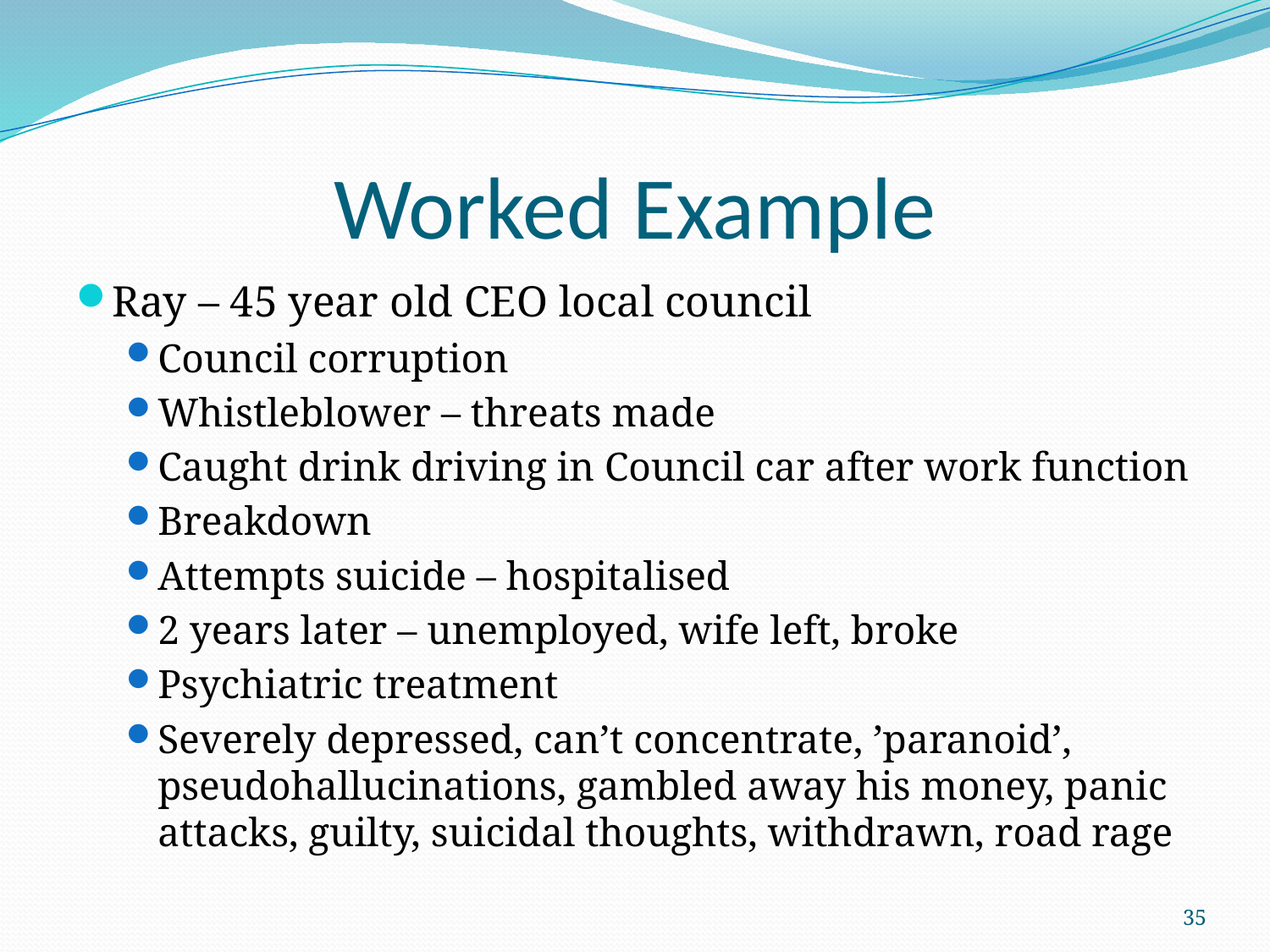

# Worked Example
Ray – 45 year old CEO local council
Council corruption
Whistleblower – threats made
Caught drink driving in Council car after work function
Breakdown
Attempts suicide – hospitalised
2 years later – unemployed, wife left, broke
Psychiatric treatment
Severely depressed, can’t concentrate, ’paranoid’, pseudohallucinations, gambled away his money, panic attacks, guilty, suicidal thoughts, withdrawn, road rage

35